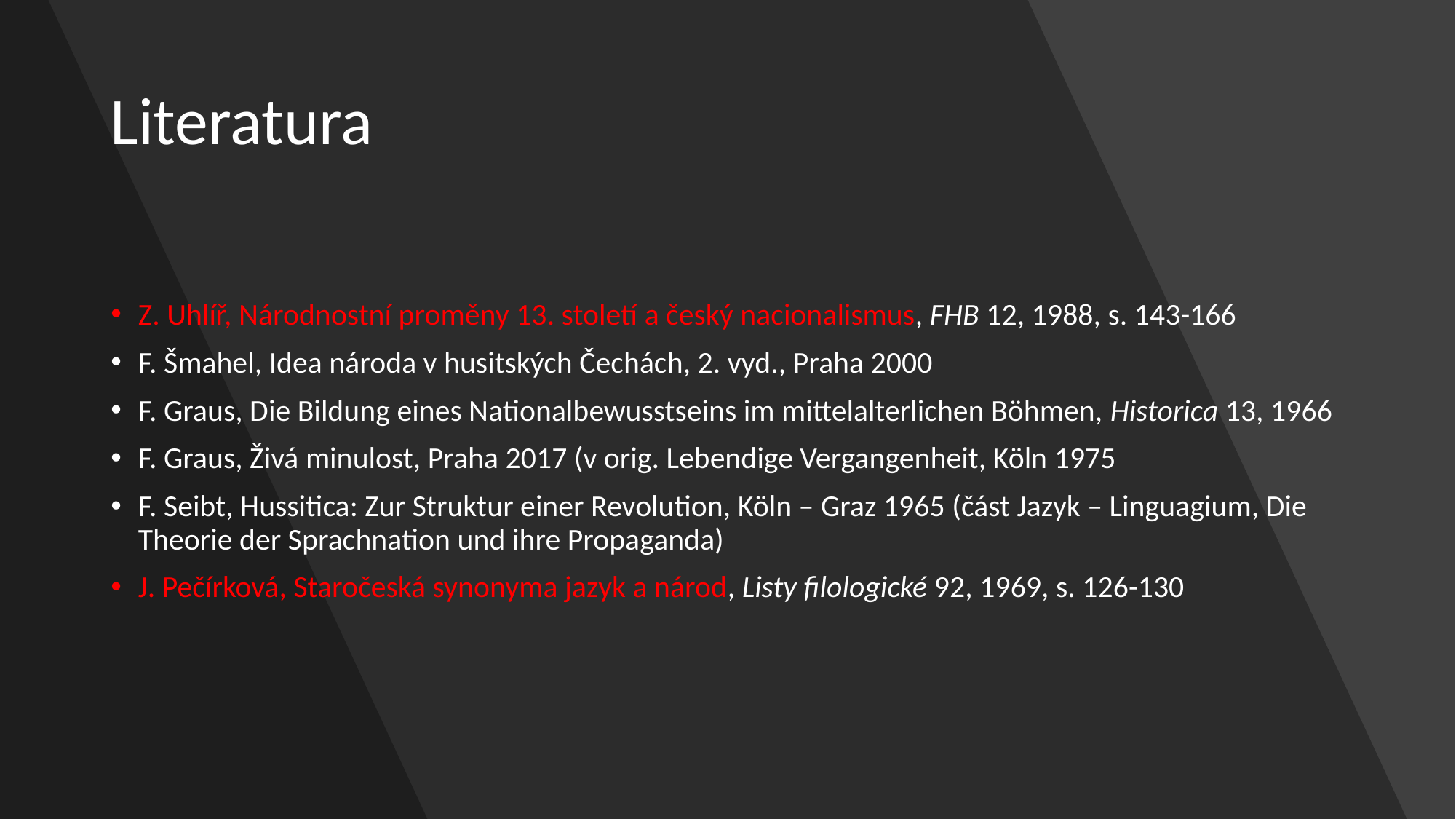

# Literatura

Z. Uhlíř, Národnostní proměny 13. století a český nacionalismus, FHB 12, 1988, s. 143-166
F. Šmahel, Idea národa v husitských Čechách, 2. vyd., Praha 2000
F. Graus, Die Bildung eines Nationalbewusstseins im mittelalterlichen Böhmen, Historica 13, 1966
F. Graus, Živá minulost, Praha 2017 (v orig. Lebendige Vergangenheit, Köln 1975
F. Seibt, Hussitica: Zur Struktur einer Revolution, Köln – Graz 1965 (část Jazyk – Linguagium, Die Theorie der Sprachnation und ihre Propaganda)
J. Pečírková, Staročeská synonyma jazyk a národ, Listy filologické 92, 1969, s. 126-130